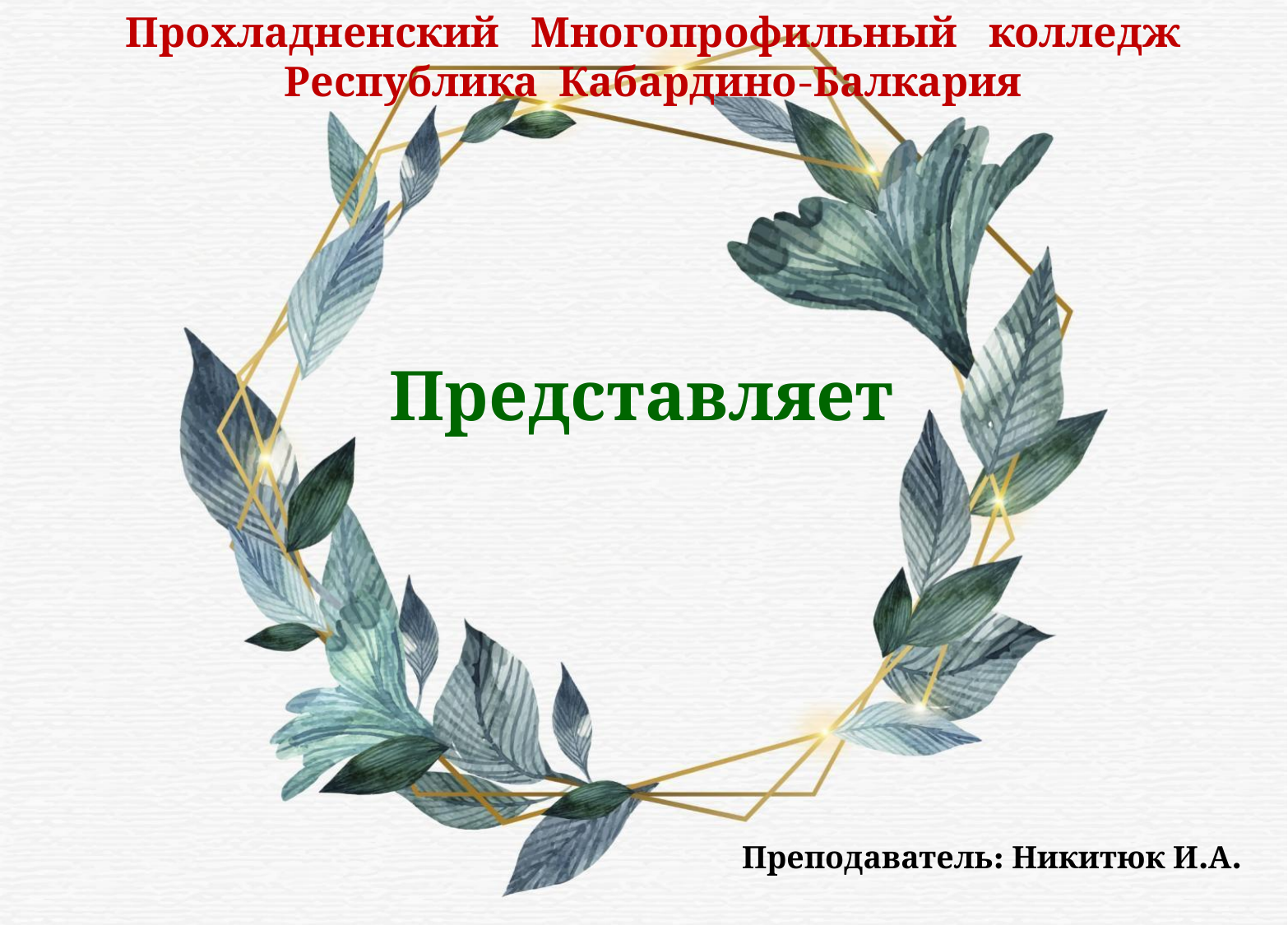

Прохладненский   Многопрофильный   колледж
Республика  Кабардино-Балкария
Представляет
Преподаватель: Никитюк И.А.